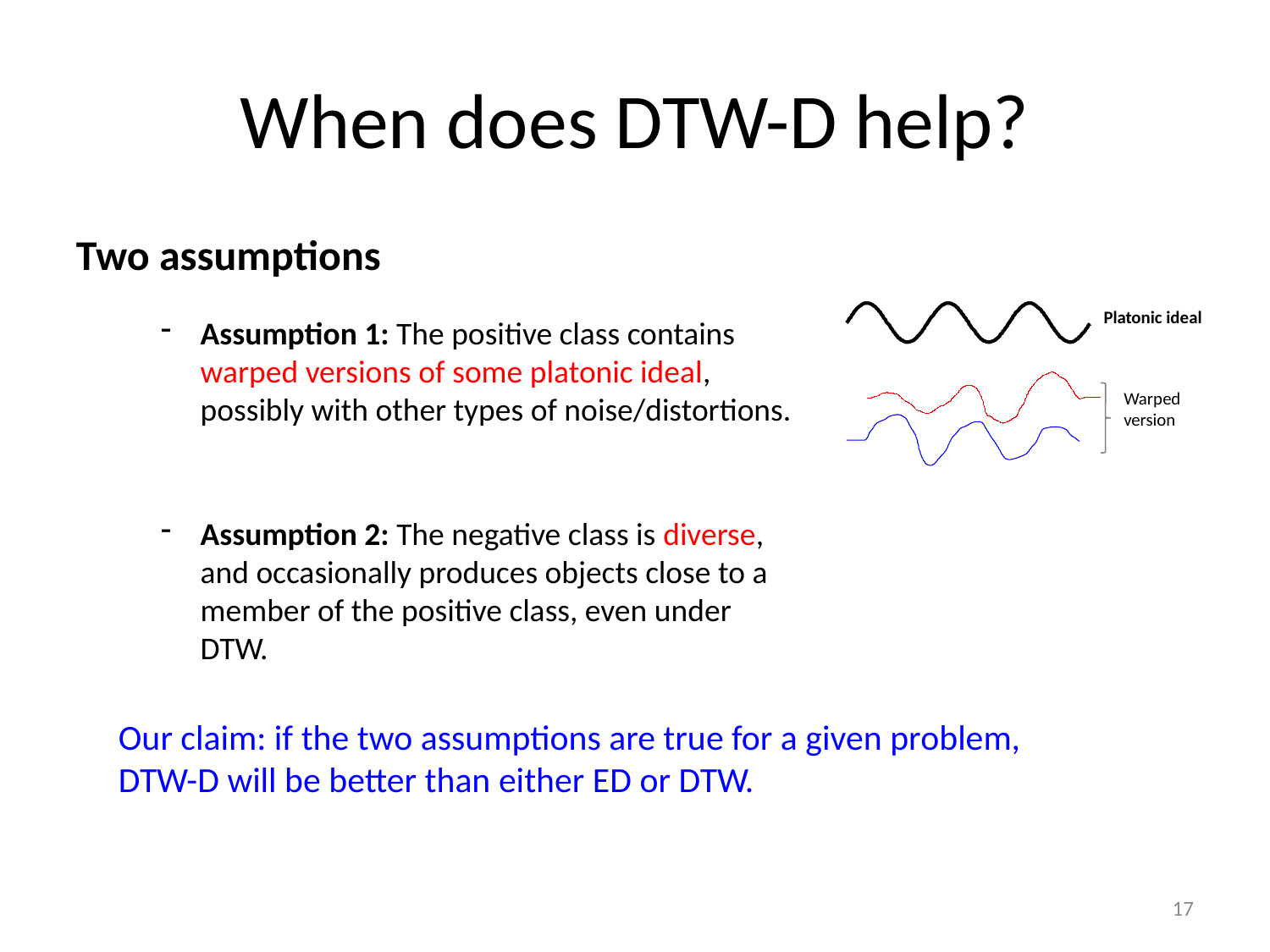

# When does DTW-D help?
Two assumptions
Platonic ideal

Assumption 1: The positive class contains warped versions of some platonic ideal, possibly with other types of noise/distortions.

Warped version

Assumption 2: The negative class is diverse, and occasionally produces objects close to a member of the positive class, even under DTW.
Our claim: if the two assumptions are true for a given problem, DTW-D will be better than either ED or DTW.

17